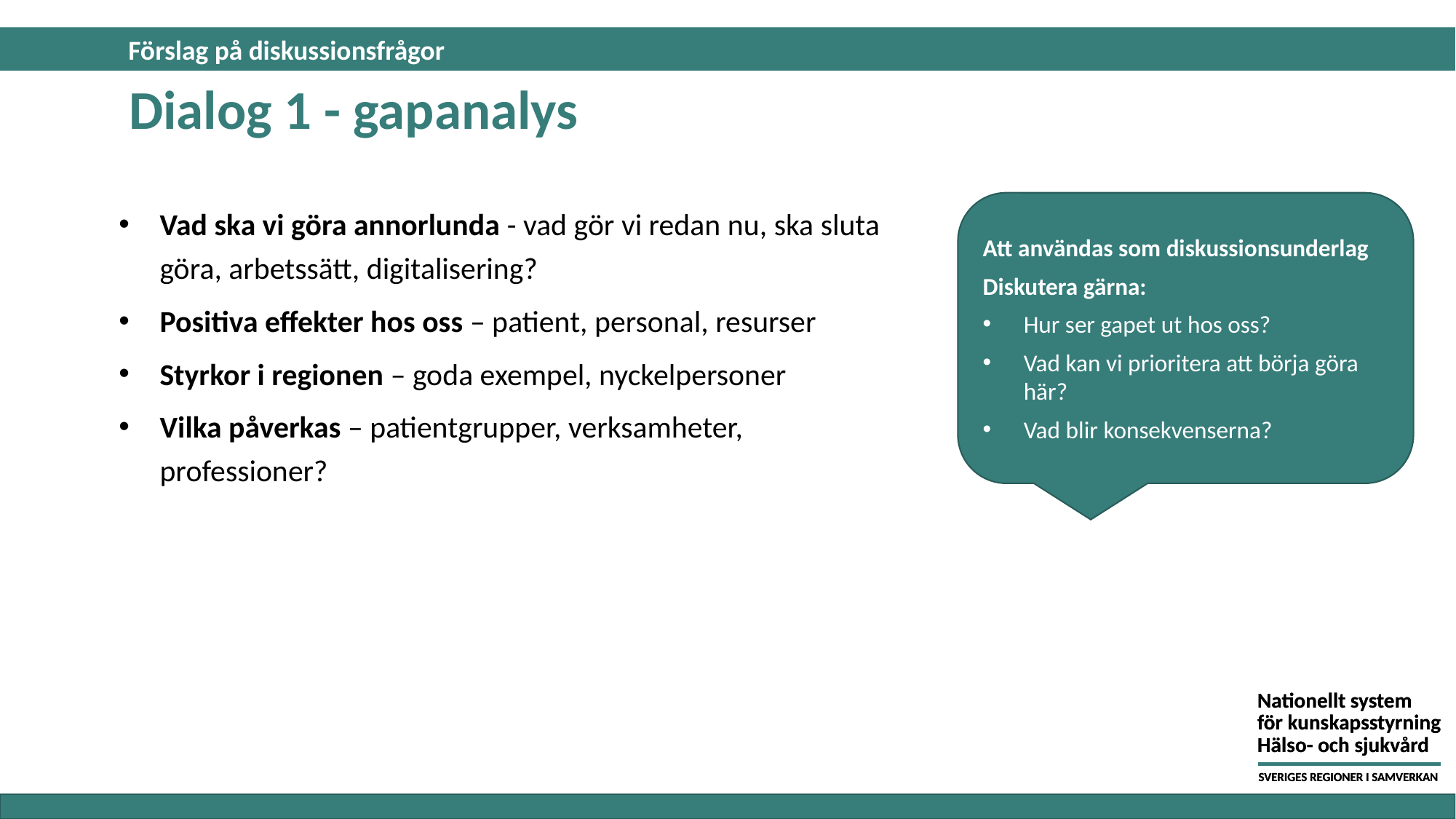

Förslag på diskussionsfrågor
# Dialog 1 - gapanalys
Att användas som diskussionsunderlag
Diskutera gärna:
Hur ser gapet ut hos oss?
Vad kan vi prioritera att börja göra här?
Vad blir konsekvenserna?
Vad ska vi göra annorlunda - vad gör vi redan nu, ska sluta göra, arbetssätt, digitalisering?
Positiva effekter hos oss – patient, personal, resurser
Styrkor i regionen – goda exempel, nyckelpersoner
Vilka påverkas – patientgrupper, verksamheter, professioner?